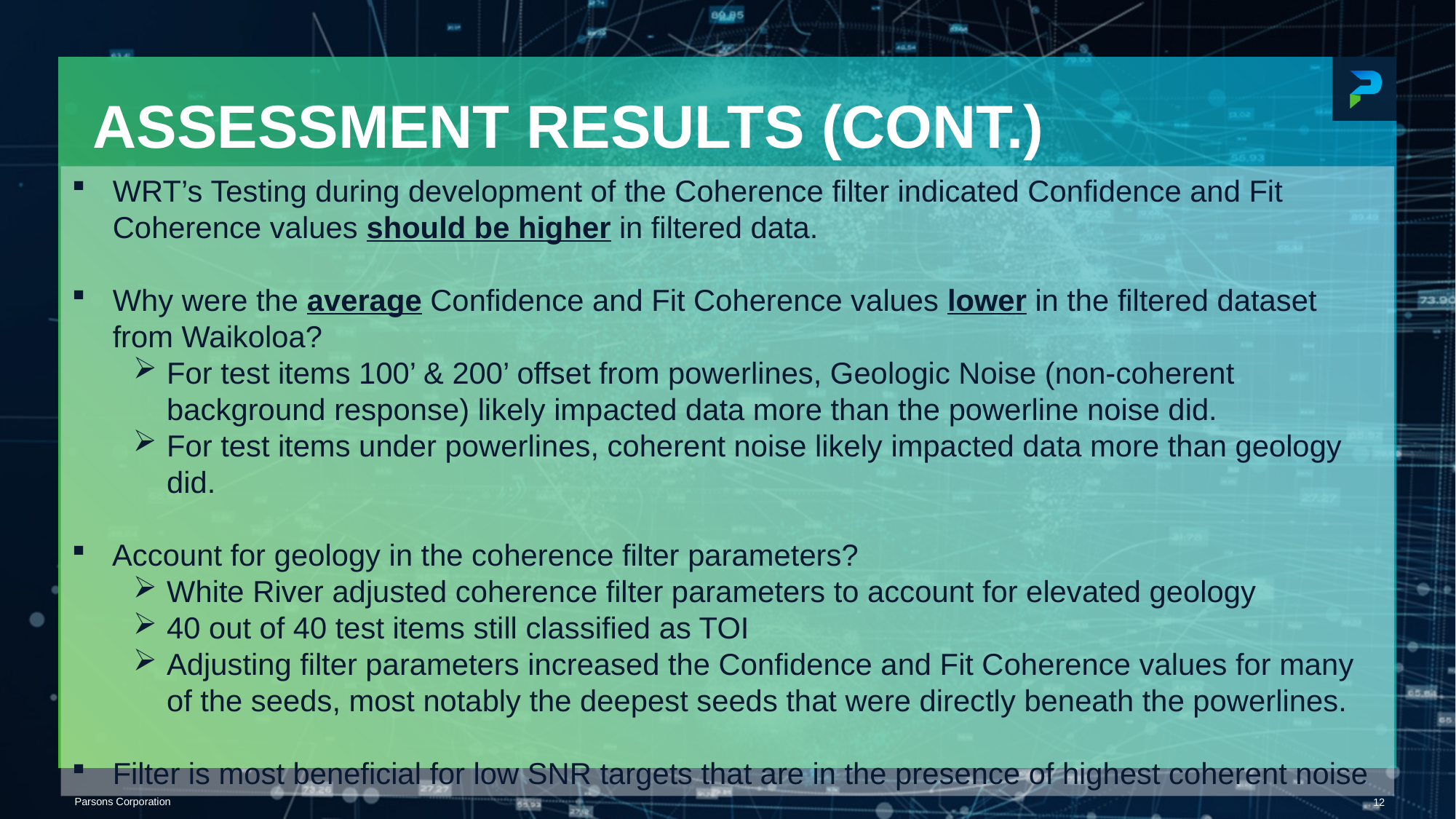

# Assessment results (Cont.)
WRT’s Testing during development of the Coherence filter indicated Confidence and Fit Coherence values should be higher in filtered data.

Why were the average Confidence and Fit Coherence values lower in the filtered dataset from Waikoloa?
For test items 100’ & 200’ offset from powerlines, Geologic Noise (non-coherent background response) likely impacted data more than the powerline noise did.
For test items under powerlines, coherent noise likely impacted data more than geology did.

Account for geology in the coherence filter parameters?
White River adjusted coherence filter parameters to account for elevated geology
40 out of 40 test items still classified as TOI
Adjusting filter parameters increased the Confidence and Fit Coherence values for many of the seeds, most notably the deepest seeds that were directly beneath the powerlines.

Filter is most beneficial for low SNR targets that are in the presence of highest coherent noise
12